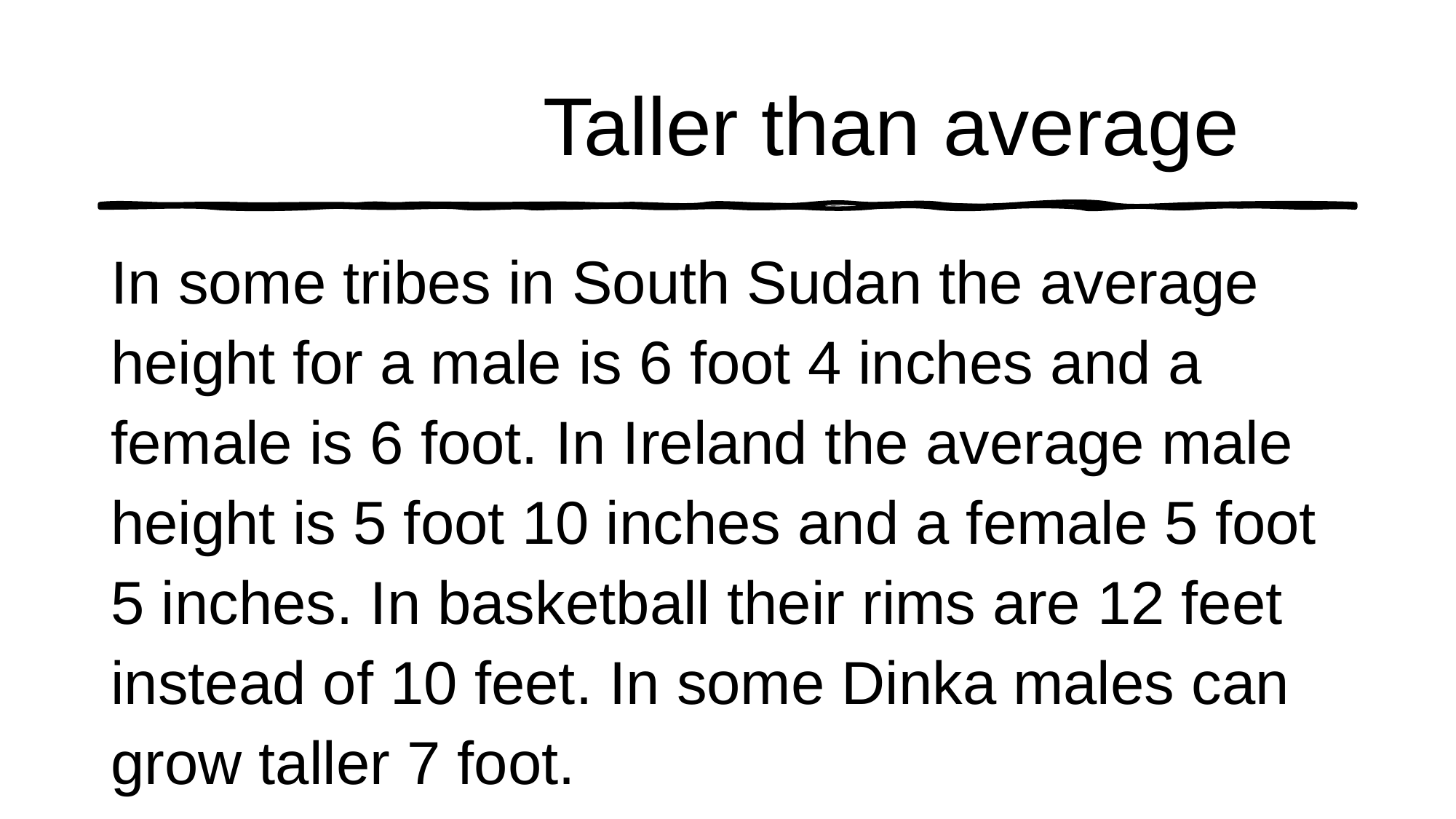

# Taller than average
In some tribes in South Sudan the average height for a male is 6 foot 4 inches and a female is 6 foot. In Ireland the average male height is 5 foot 10 inches and a female 5 foot 5 inches. In basketball their rims are 12 feet instead of 10 feet. In some Dinka males can grow taller 7 foot.